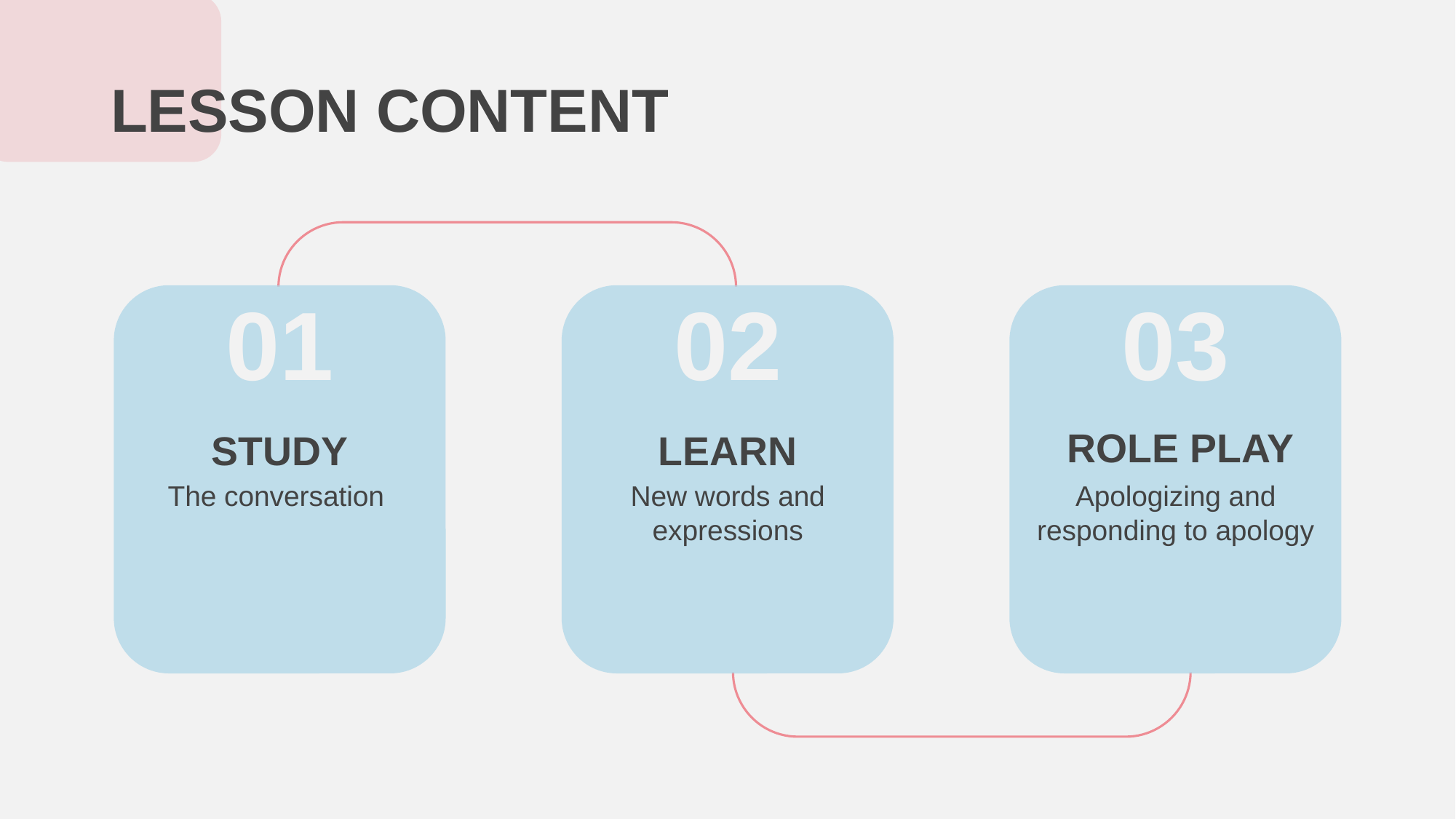

LESSON CONTENT

01
02
03
# ROLE PLAY
STUDY
LEARN
The conversation
New words and expressions
Apologizing and responding to apology